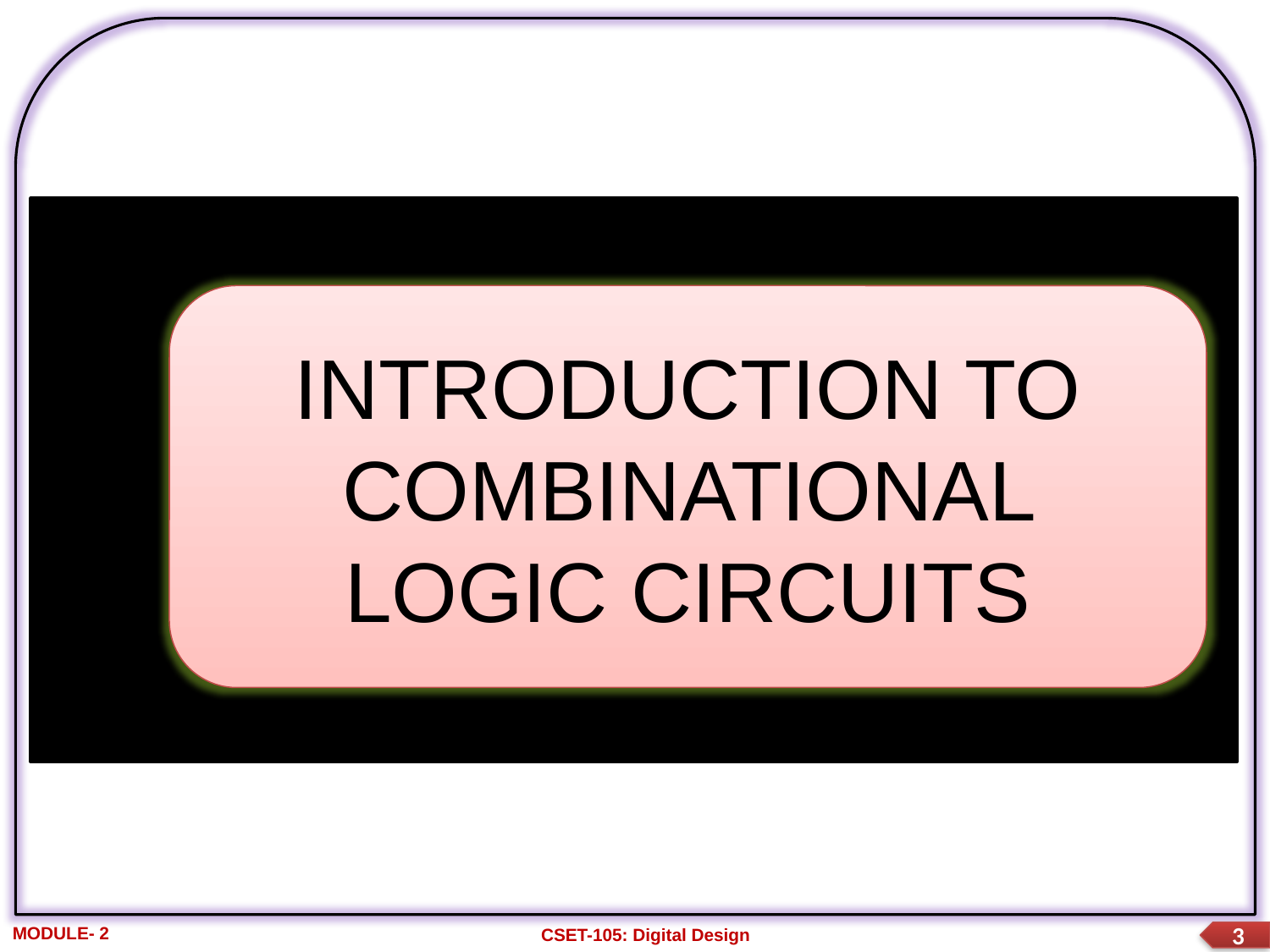

INTRODUCTION TO COMBINATIONAL LOGIC CIRCUITS
MODULE- 2
CSET-105: Digital Design
3